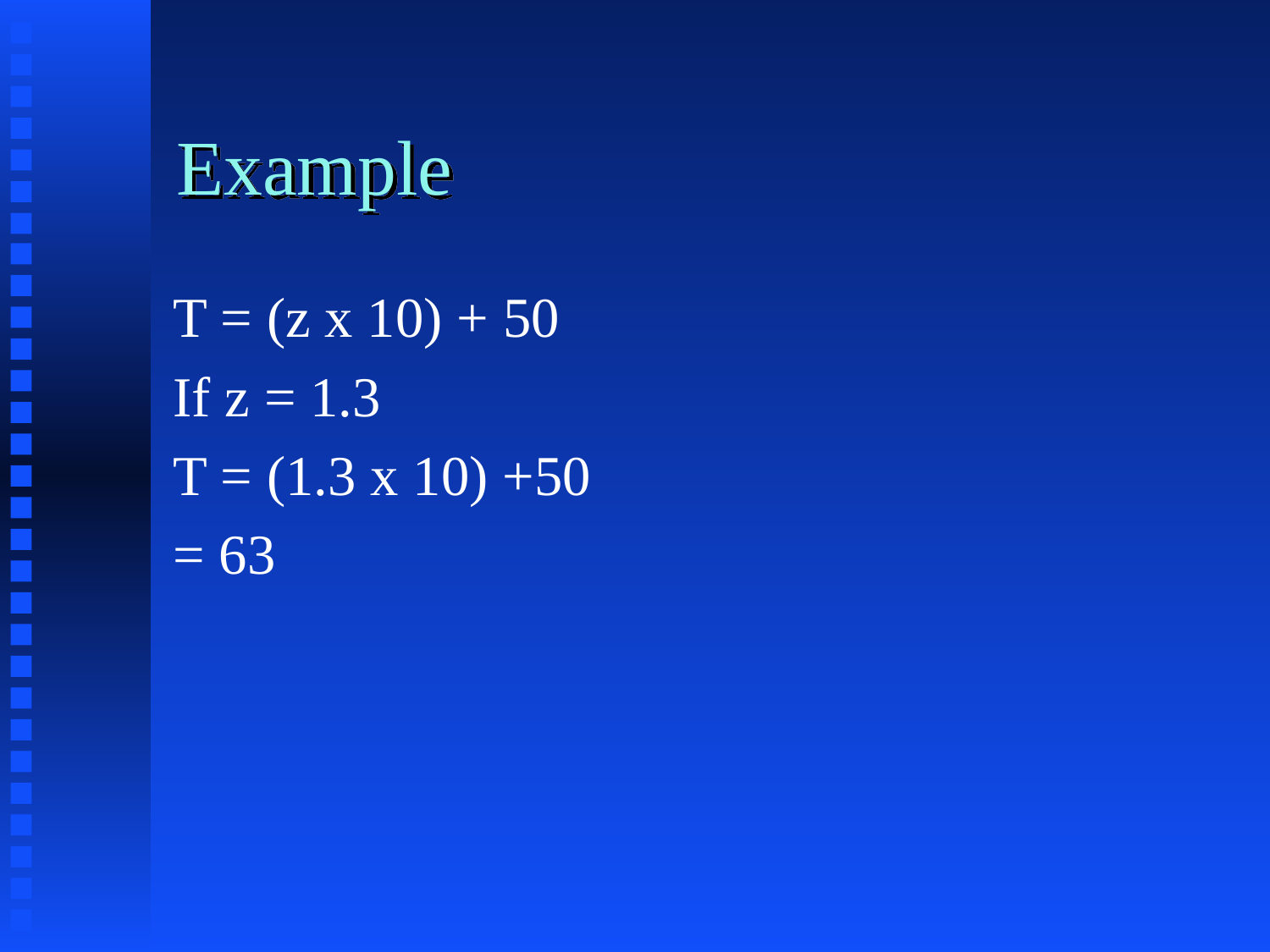

# Example
T = (z x 10) + 50
If z = 1.3
T = (1.3 x 10) +50
= 63